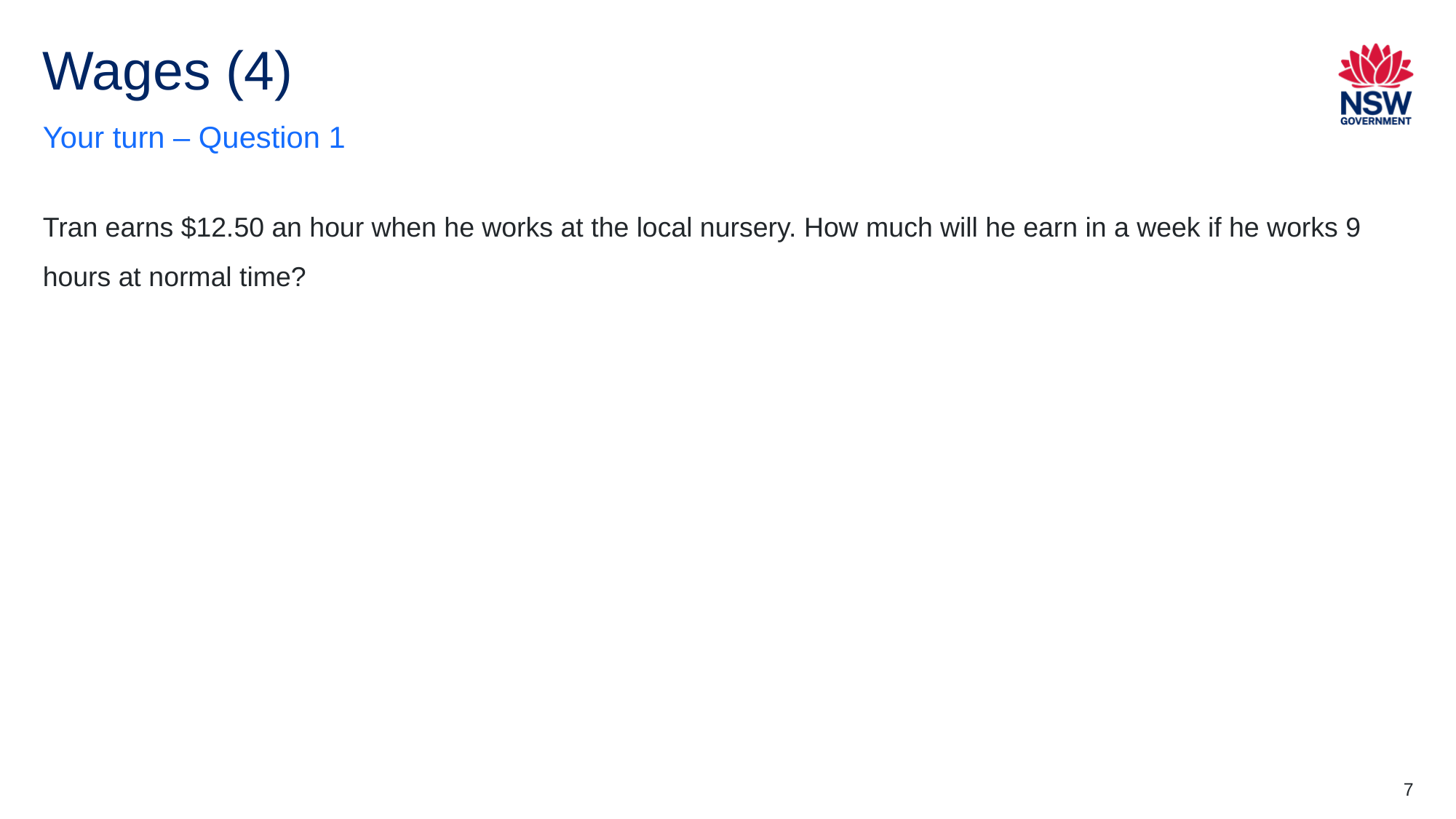

# Wages (4)
Your turn – Question 1
Tran earns $12.50 an hour when he works at the local nursery. How much will he earn in a week if he works 9 hours at normal time?
7